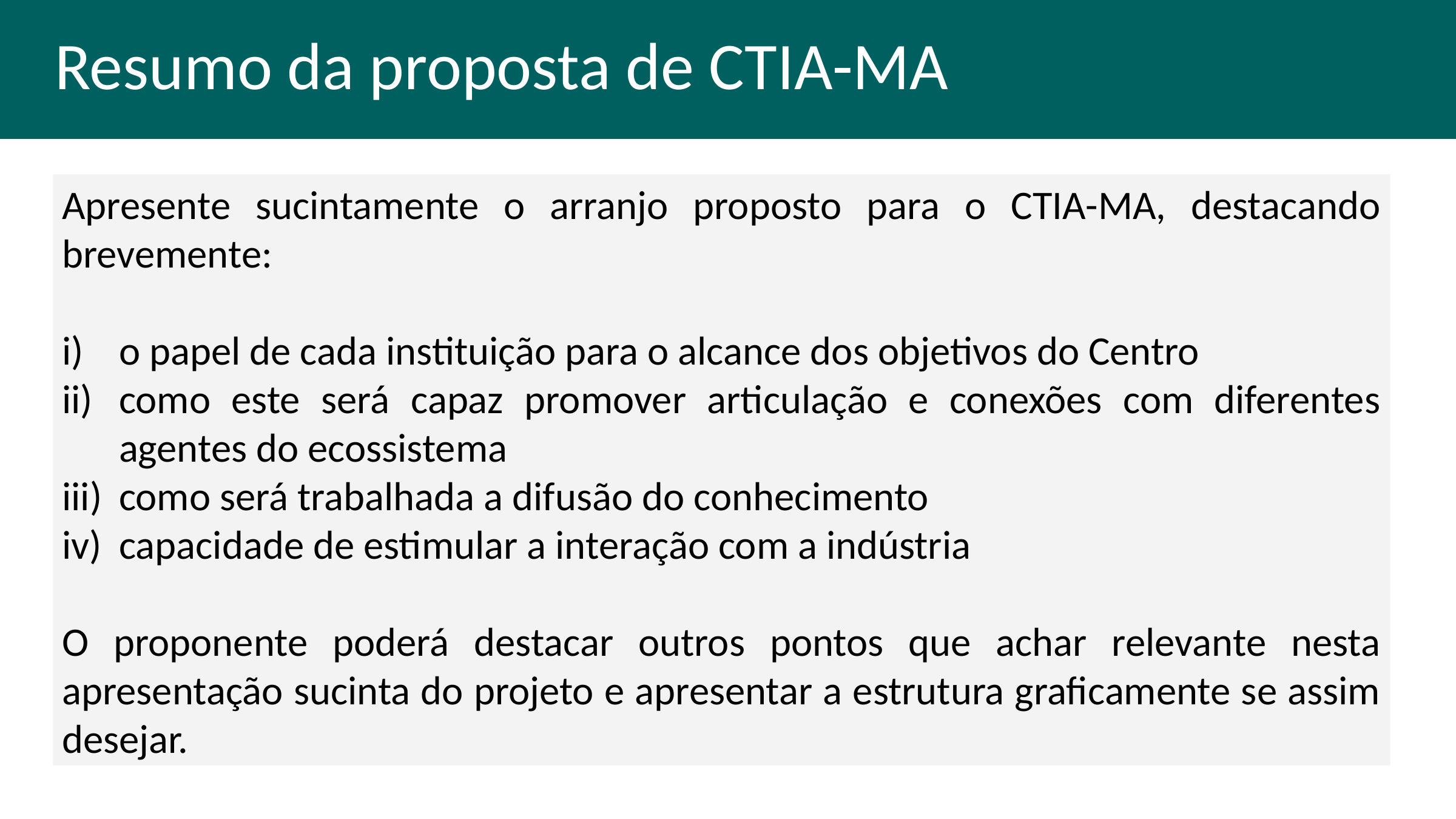

# Resumo da proposta de CTIA-MA
Apresente sucintamente o arranjo proposto para o CTIA-MA, destacando brevemente:

o papel de cada instituição para o alcance dos objetivos do Centro
como este será capaz promover articulação e conexões com diferentes agentes do ecossistema
como será trabalhada a difusão do conhecimento
capacidade de estimular a interação com a indústria

O proponente poderá destacar outros pontos que achar relevante nesta apresentação sucinta do projeto e apresentar a estrutura graficamente se assim desejar.